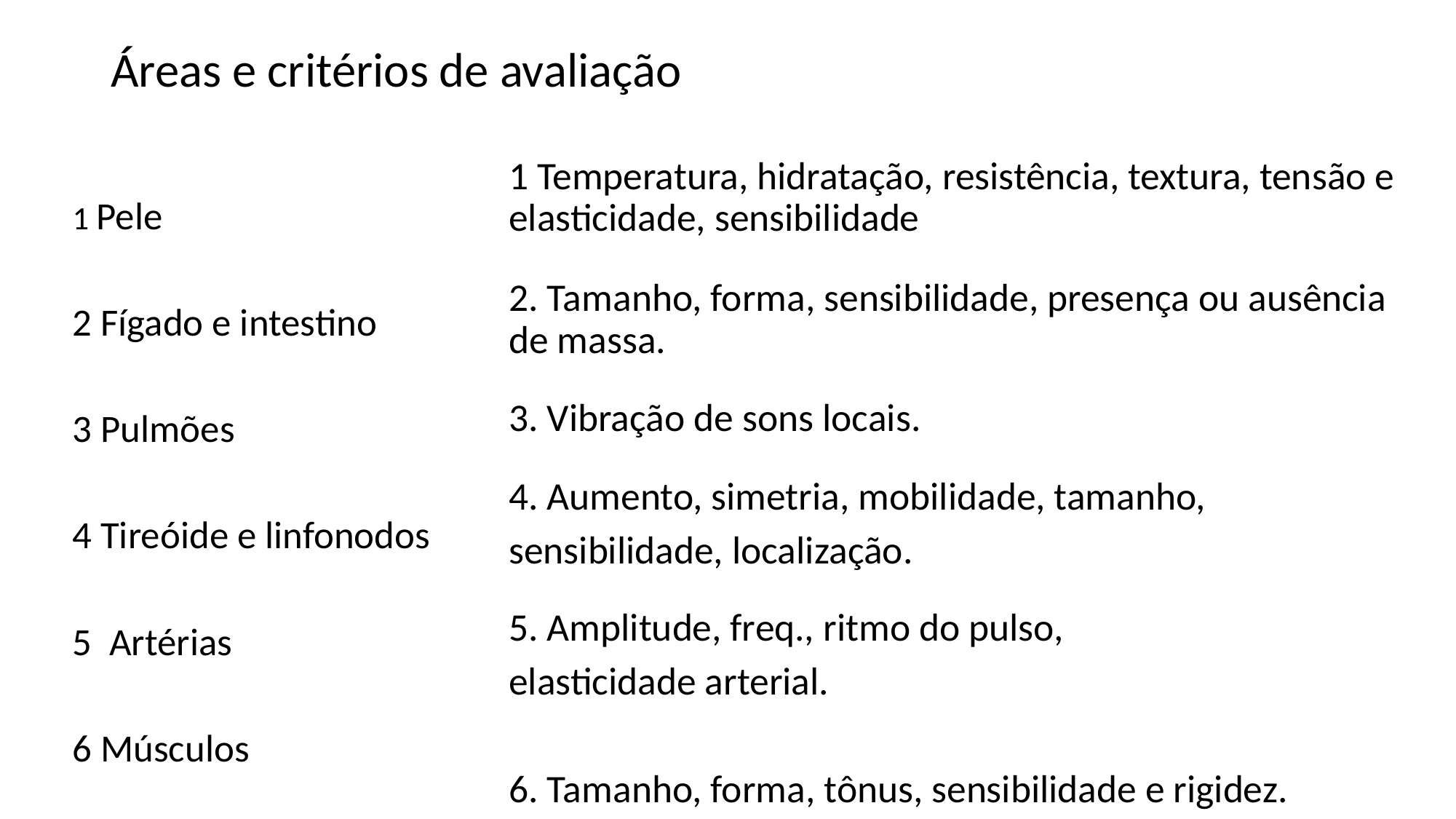

# Áreas e critérios de avaliação
1 Temperatura, hidratação, resistência, textura, tensão e elasticidade, sensibilidade

2. Tamanho, forma, sensibilidade, presença ou ausência de massa.

3. Vibração de sons locais.

4. Aumento, simetria, mobilidade, tamanho,
sensibilidade, localização.

5. Amplitude, freq., ritmo do pulso,
elasticidade arterial.

6. Tamanho, forma, tônus, sensibilidade e rigidez.

1 Pele

2 Fígado e intestino

3 Pulmões

4 Tireóide e linfonodos

5  Artérias

6 Músculos